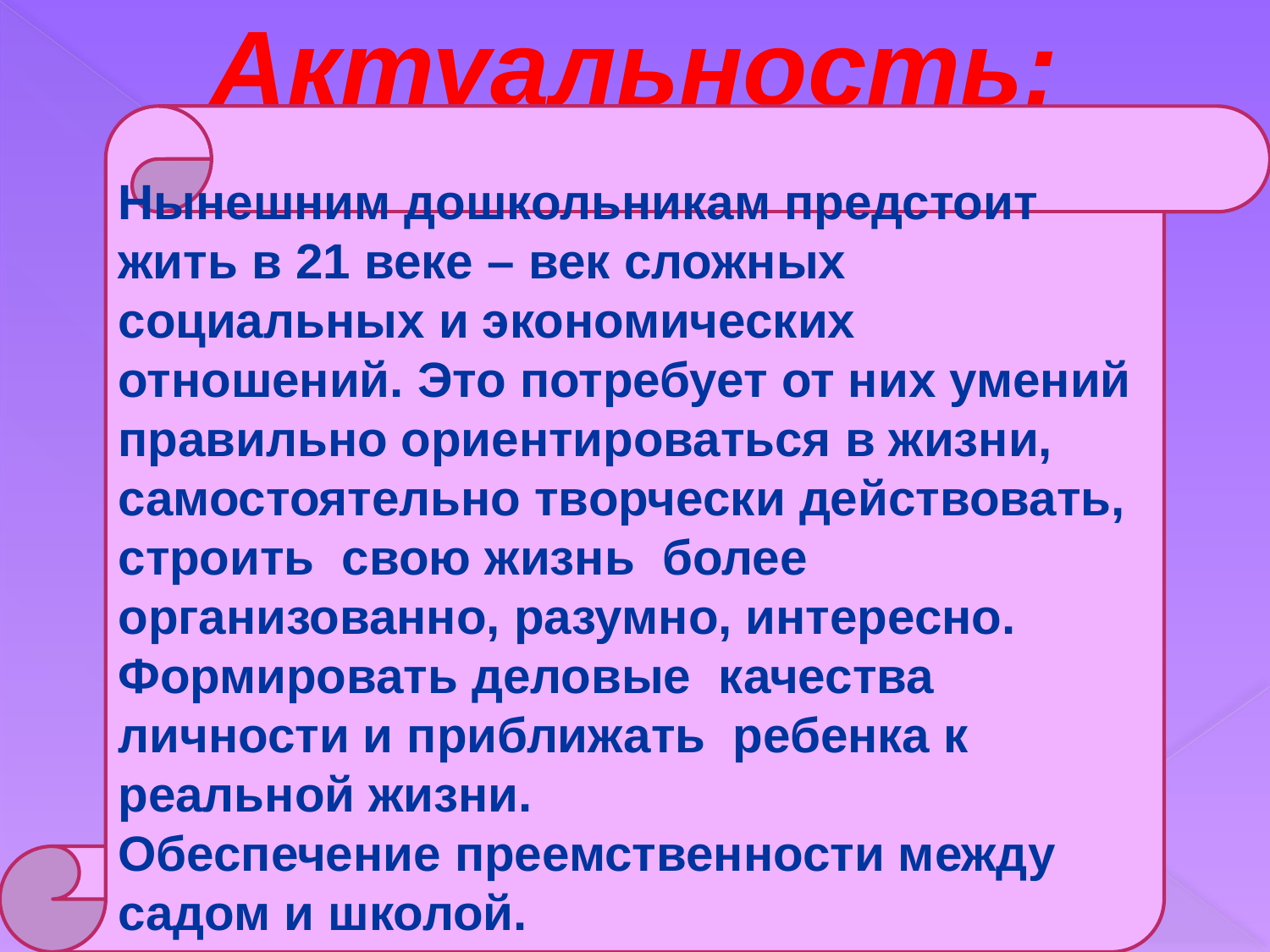

# Актуальность:
Нынешним дошкольникам предстоит жить в 21 веке – век сложных социальных и экономических  отношений. Это потребует от них умений правильно ориентироваться в жизни, самостоятельно творчески действовать, строить  свою жизнь  более организованно, разумно, интересно.
Формировать деловые  качества  личности и приближать  ребенка к реальной жизни.
Обеспечение преемственности между садом и школой.